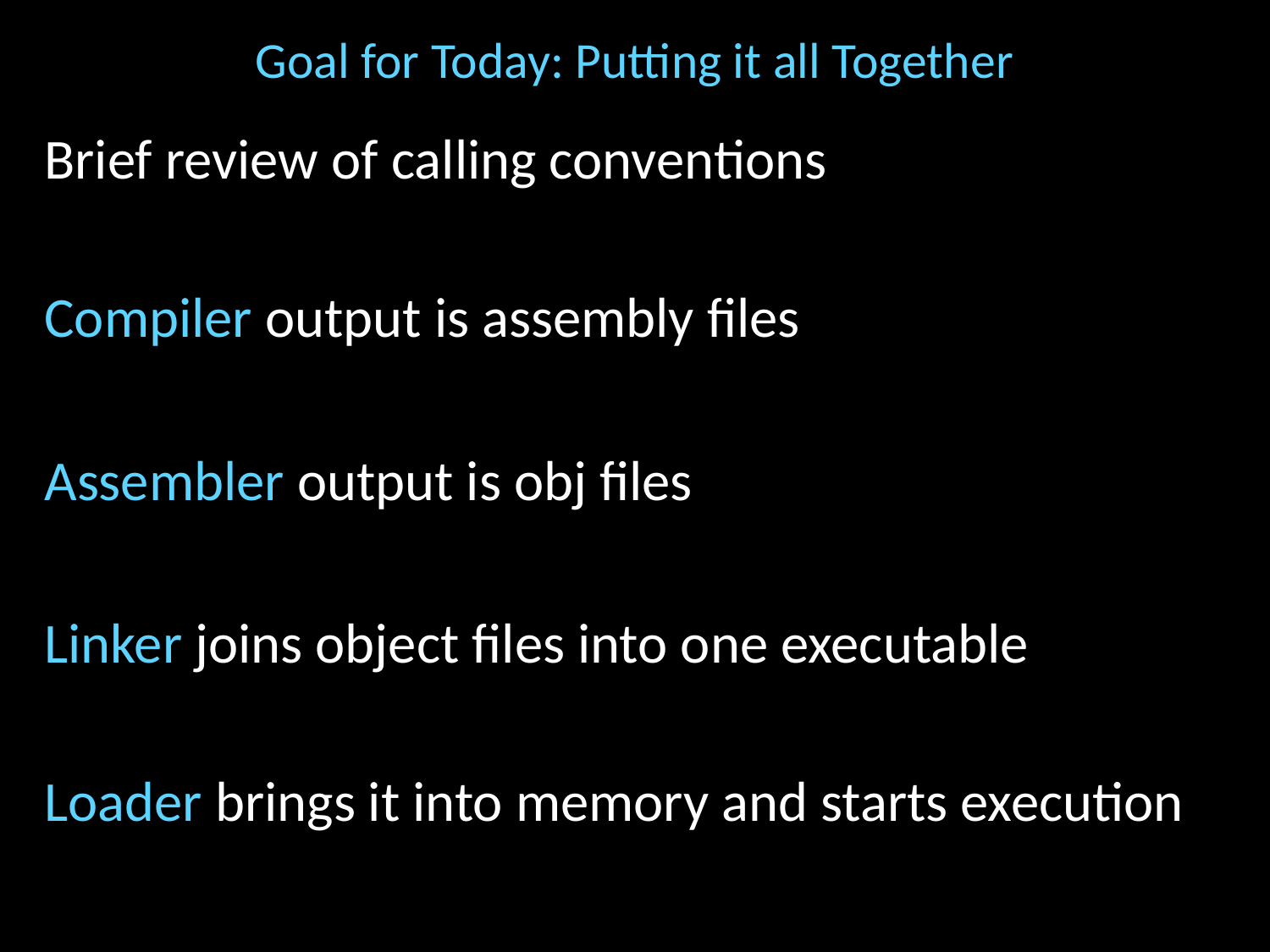

# Goal for Today: Putting it all Together
Brief review of calling conventions

Compiler output is assembly files

Assembler output is obj files

Linker joins object files into one executable

Loader brings it into memory and starts execution